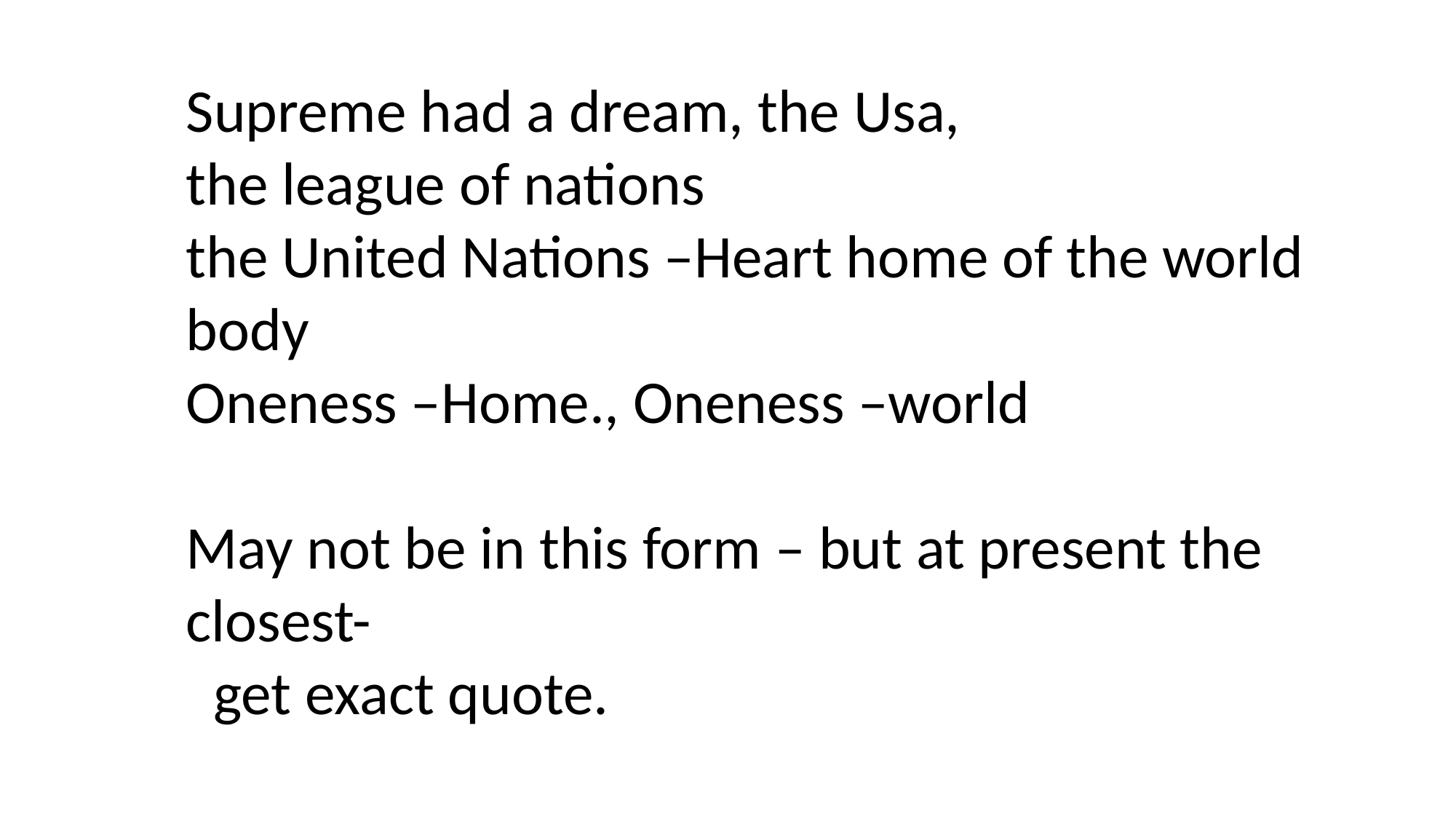

Supreme had a dream, the Usa,
the league of nations
the United Nations –Heart home of the world body
Oneness –Home., Oneness –world

May not be in this form – but at present the closest-
  get exact quote.